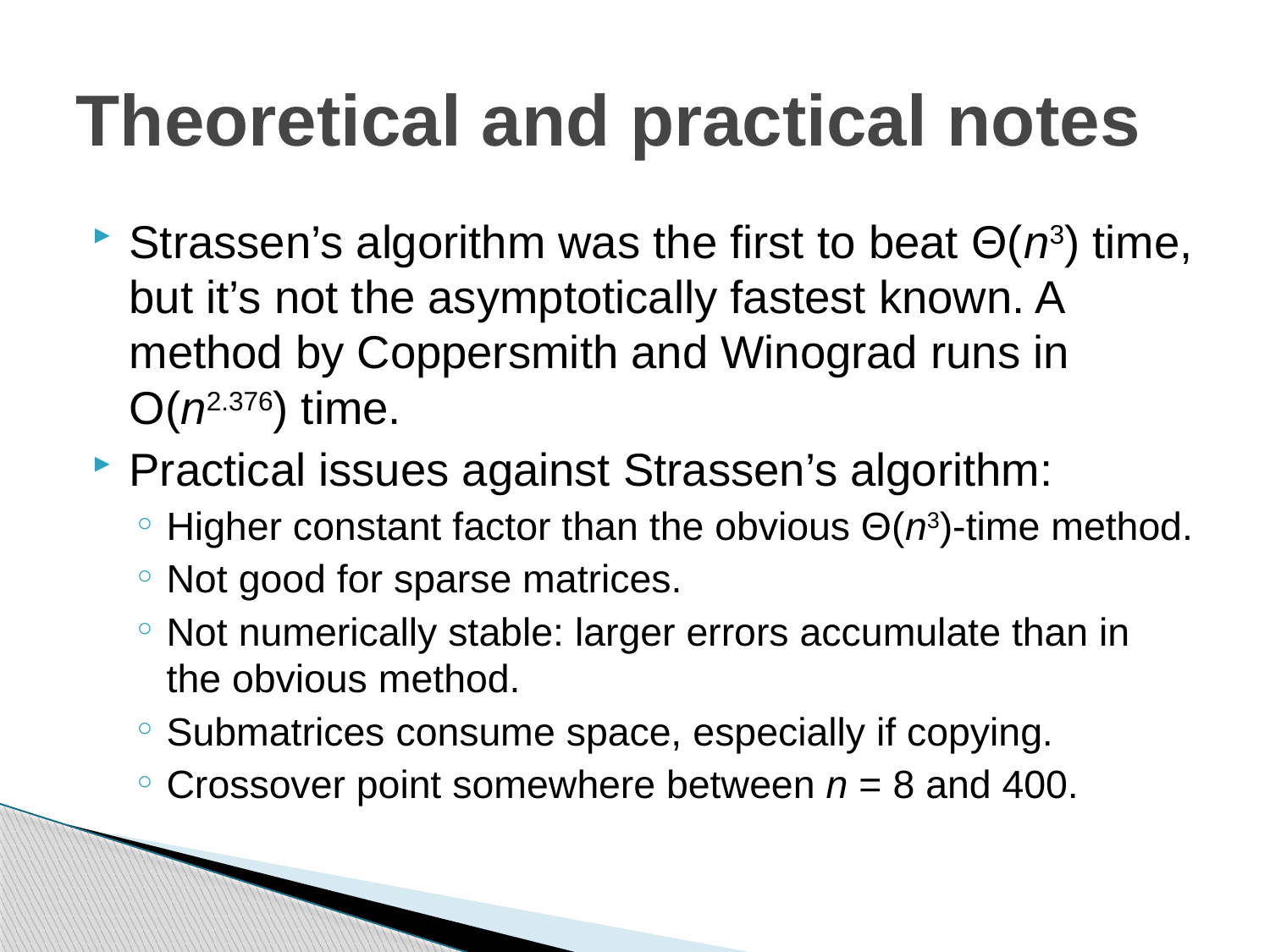

# Theoretical and practical notes
Strassen’s algorithm was the first to beat Θ(n3) time, but it’s not the asymptotically fastest known. A method by Coppersmith and Winograd runs in O(n2.376) time.
Practical issues against Strassen’s algorithm:
Higher constant factor than the obvious Θ(n3)-time method.
Not good for sparse matrices.
Not numerically stable: larger errors accumulate than in the obvious method.
Submatrices consume space, especially if copying.
Crossover point somewhere between n = 8 and 400.